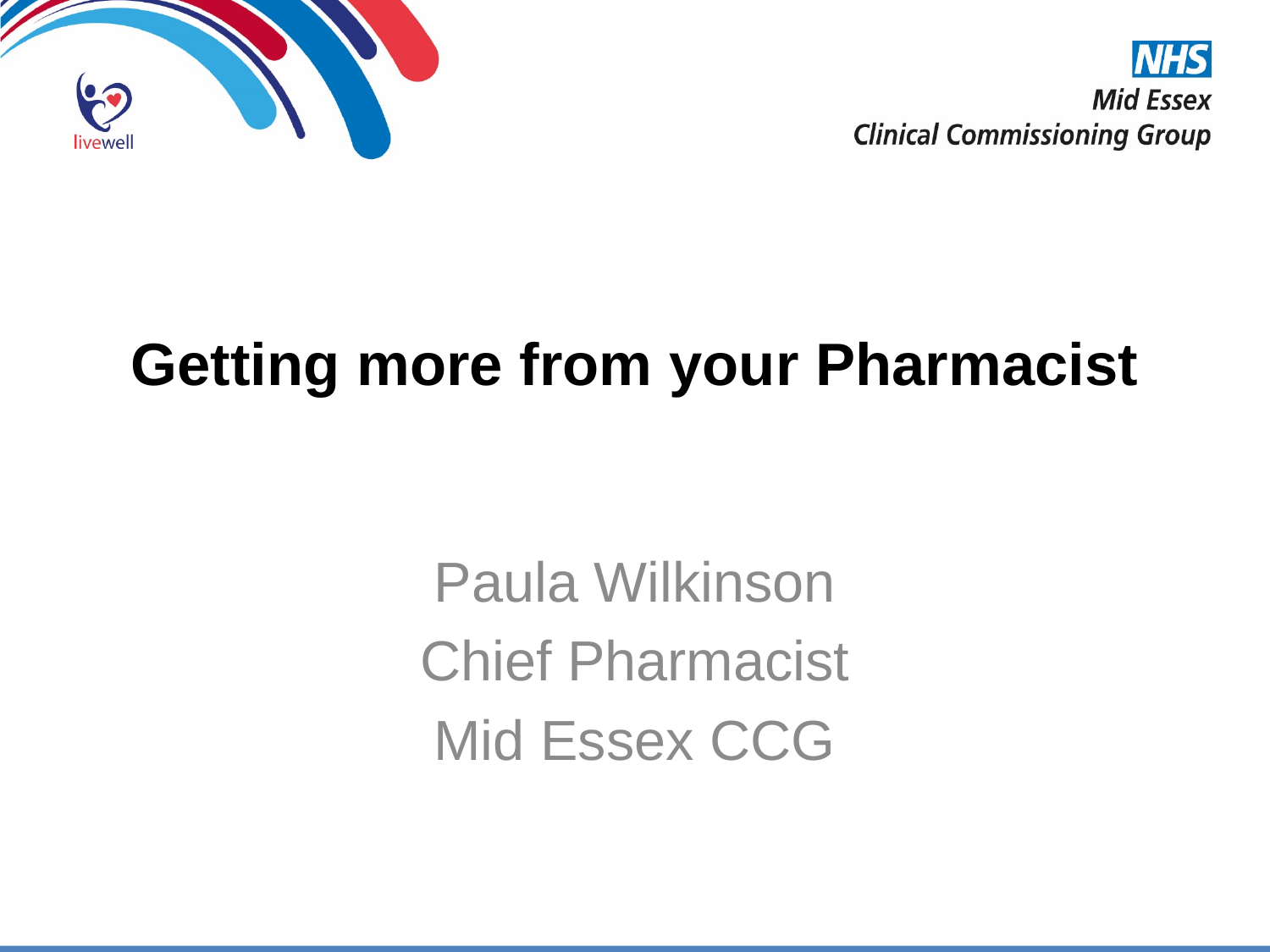

Getting more from your Pharmacist
Paula Wilkinson
Chief Pharmacist
Mid Essex CCG